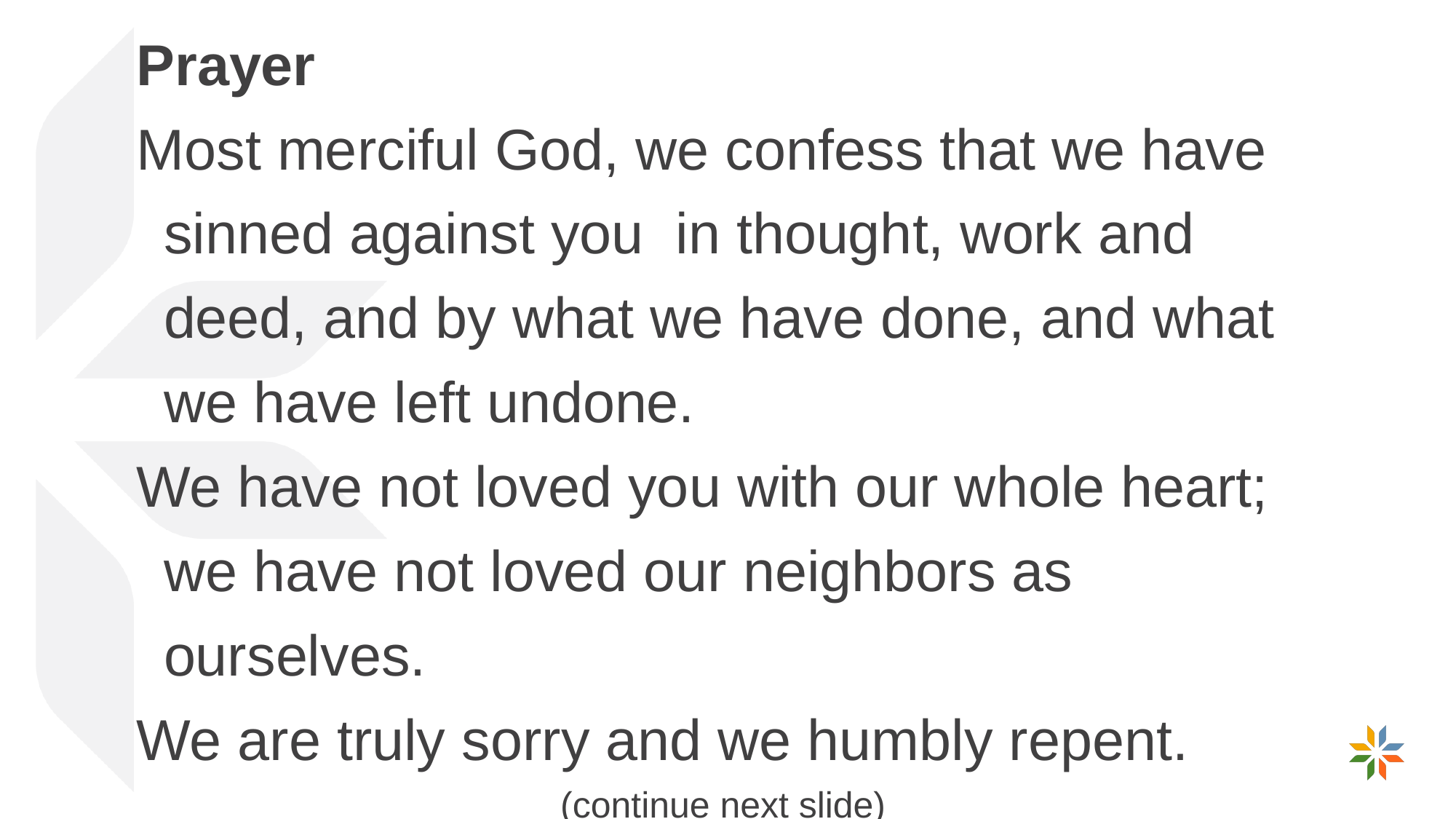

Prayer
Most merciful God, we confess that we have sinned against you  in thought, work and deed, and by what we have done, and what we have left undone.
We have not loved you with our whole heart; we have not loved our neighbors as ourselves.
We are truly sorry and we humbly repent.
(continue next slide)